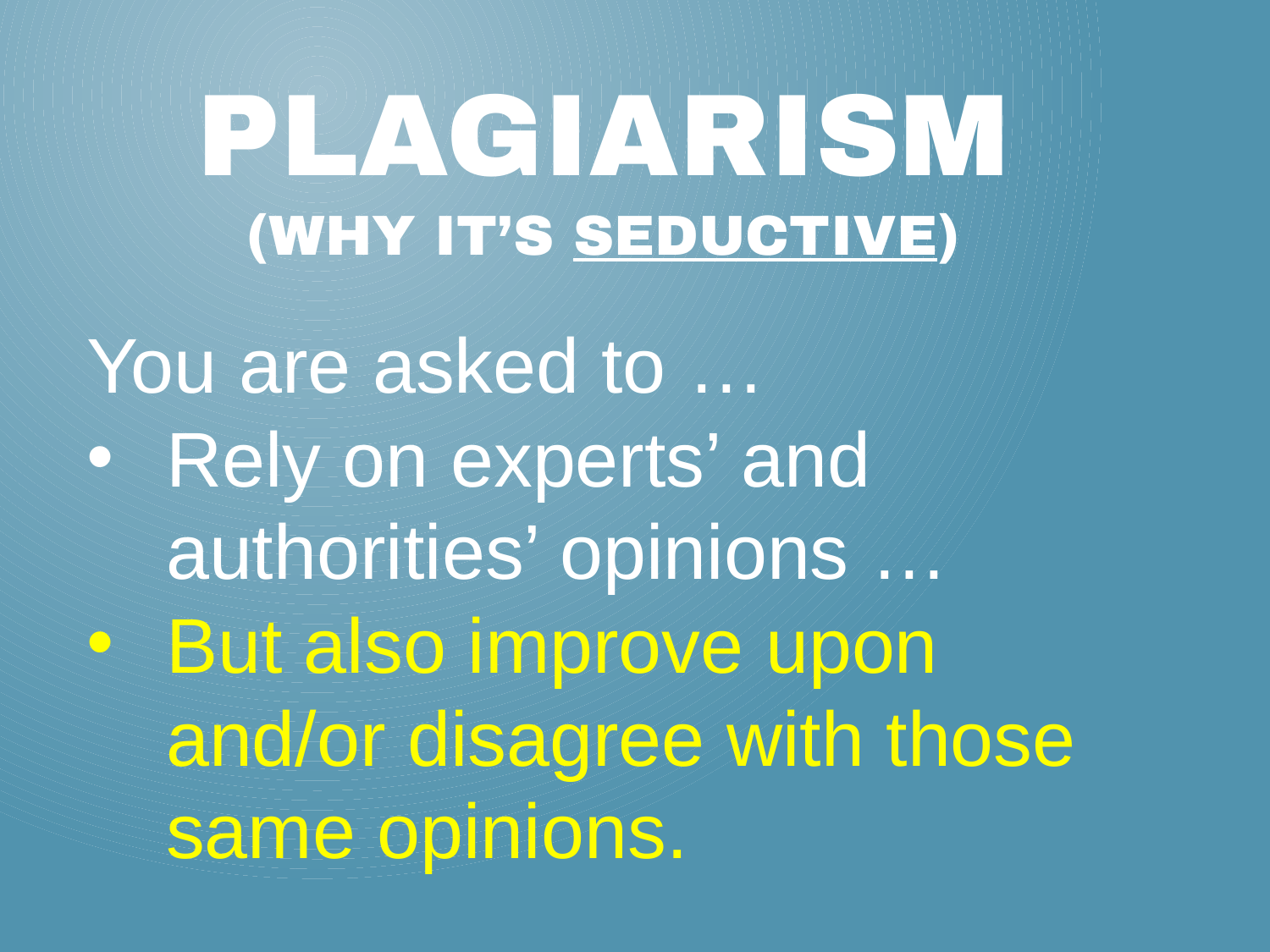

# Plagiarism (why it’s seductive)
You are asked to …
Rely on experts’ and authorities’ opinions …
But also improve upon and/or disagree with those same opinions.